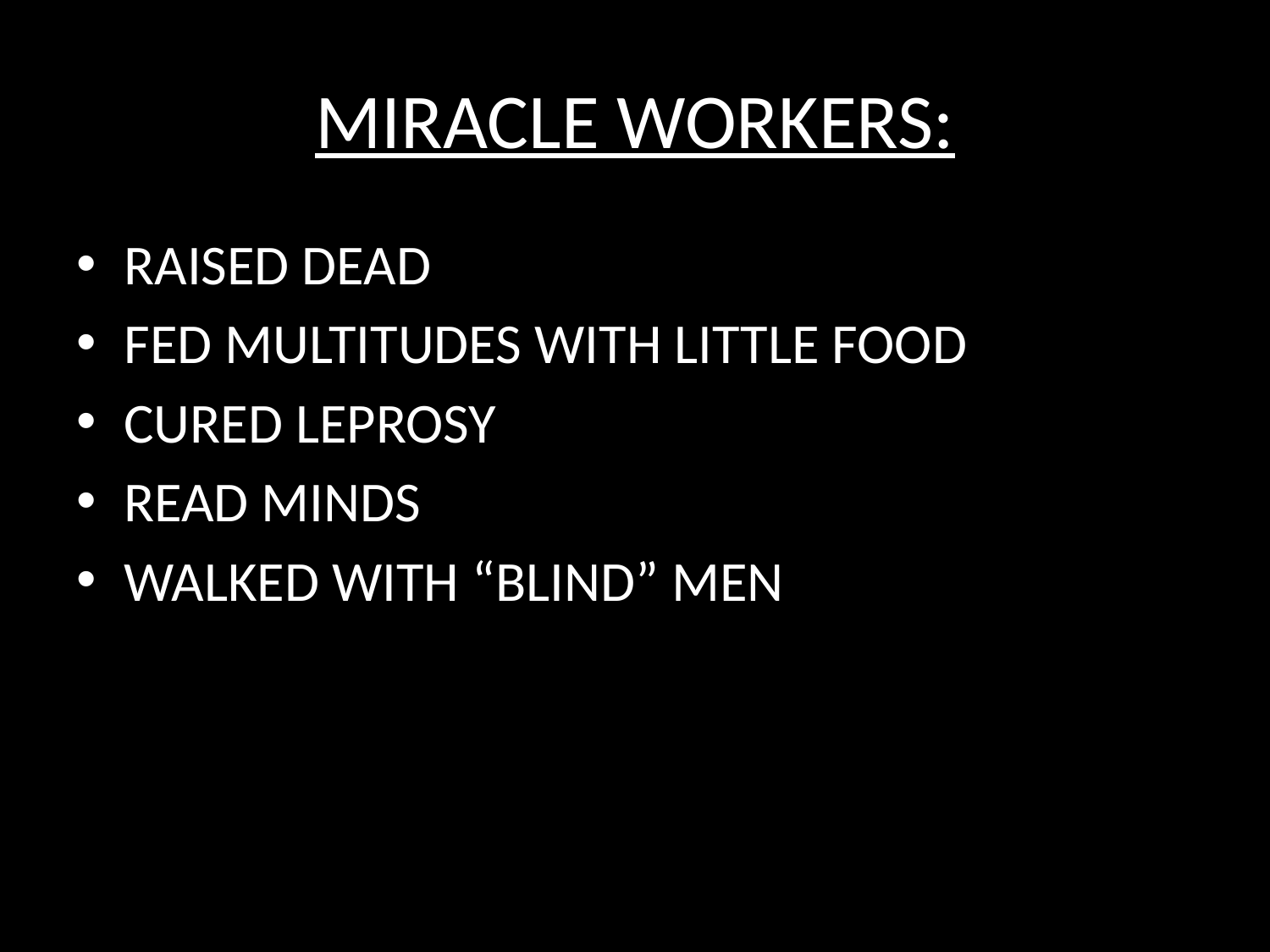

# MIRACLE WORKERS:
RAISED DEAD
FED MULTITUDES WITH LITTLE FOOD
CURED LEPROSY
READ MINDS
WALKED WITH “BLIND” MEN